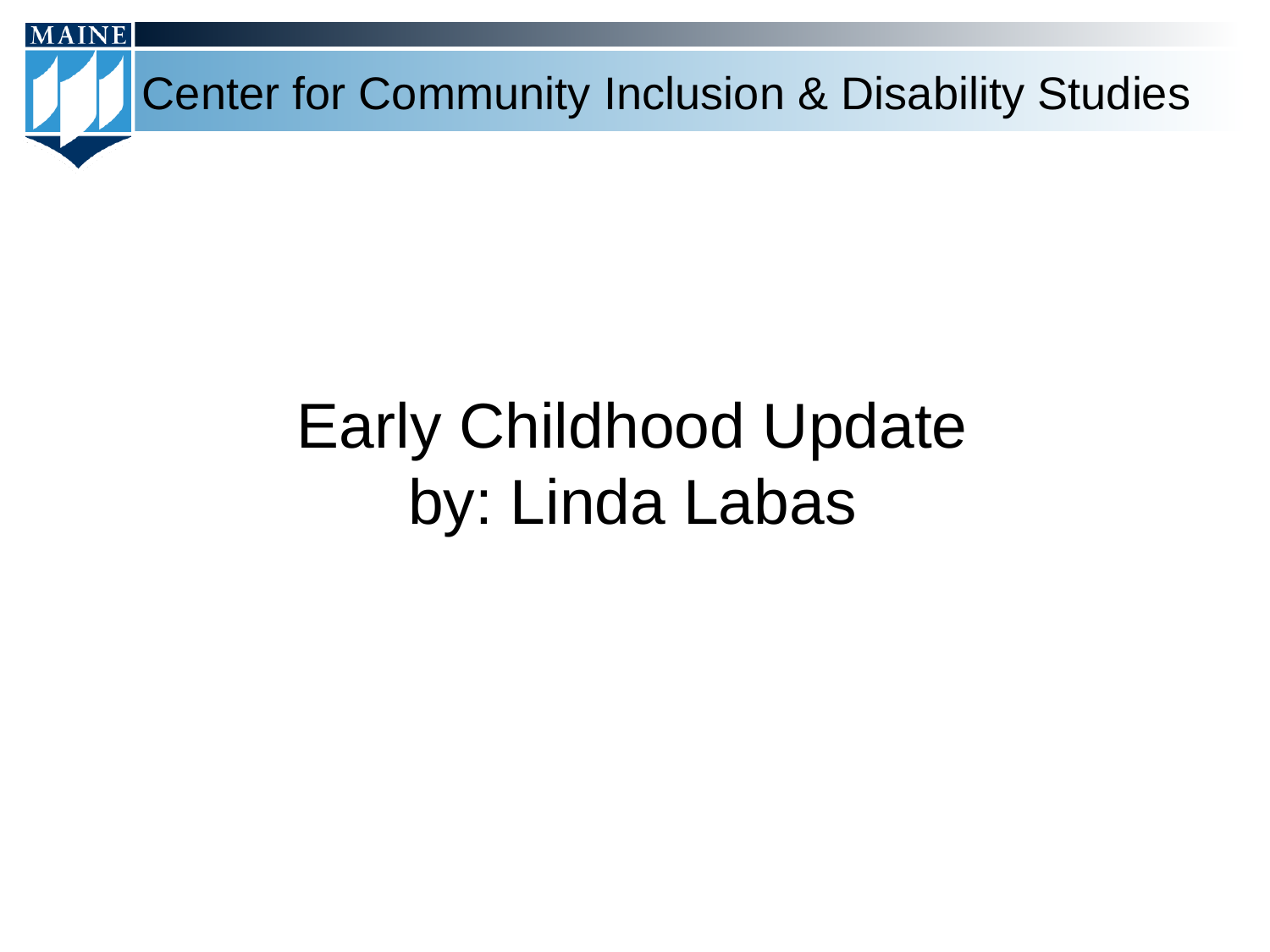

# Early Childhood Update by: Linda Labas